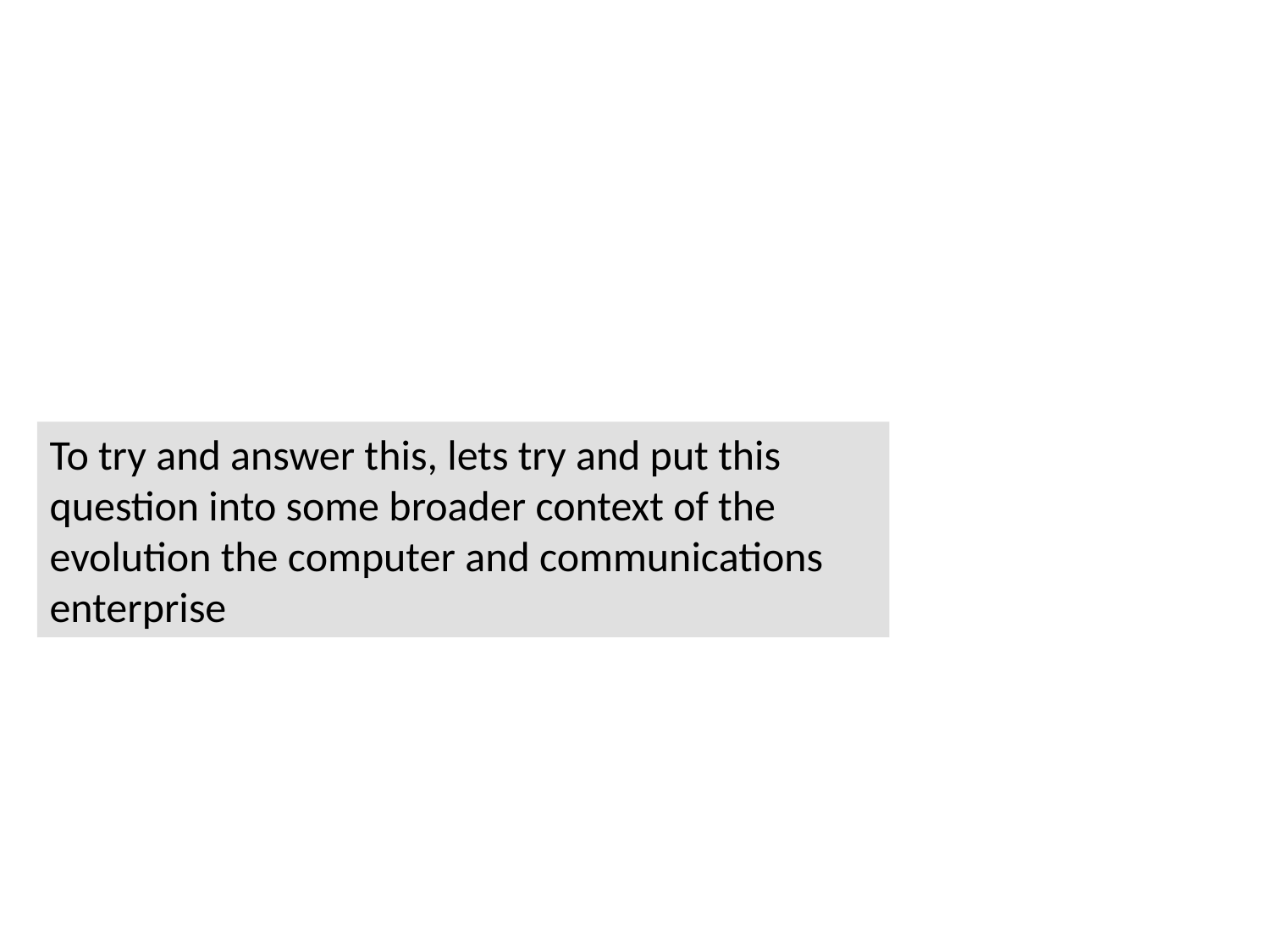

To try and answer this, lets try and put this question into some broader context of the evolution the computer and communications enterprise